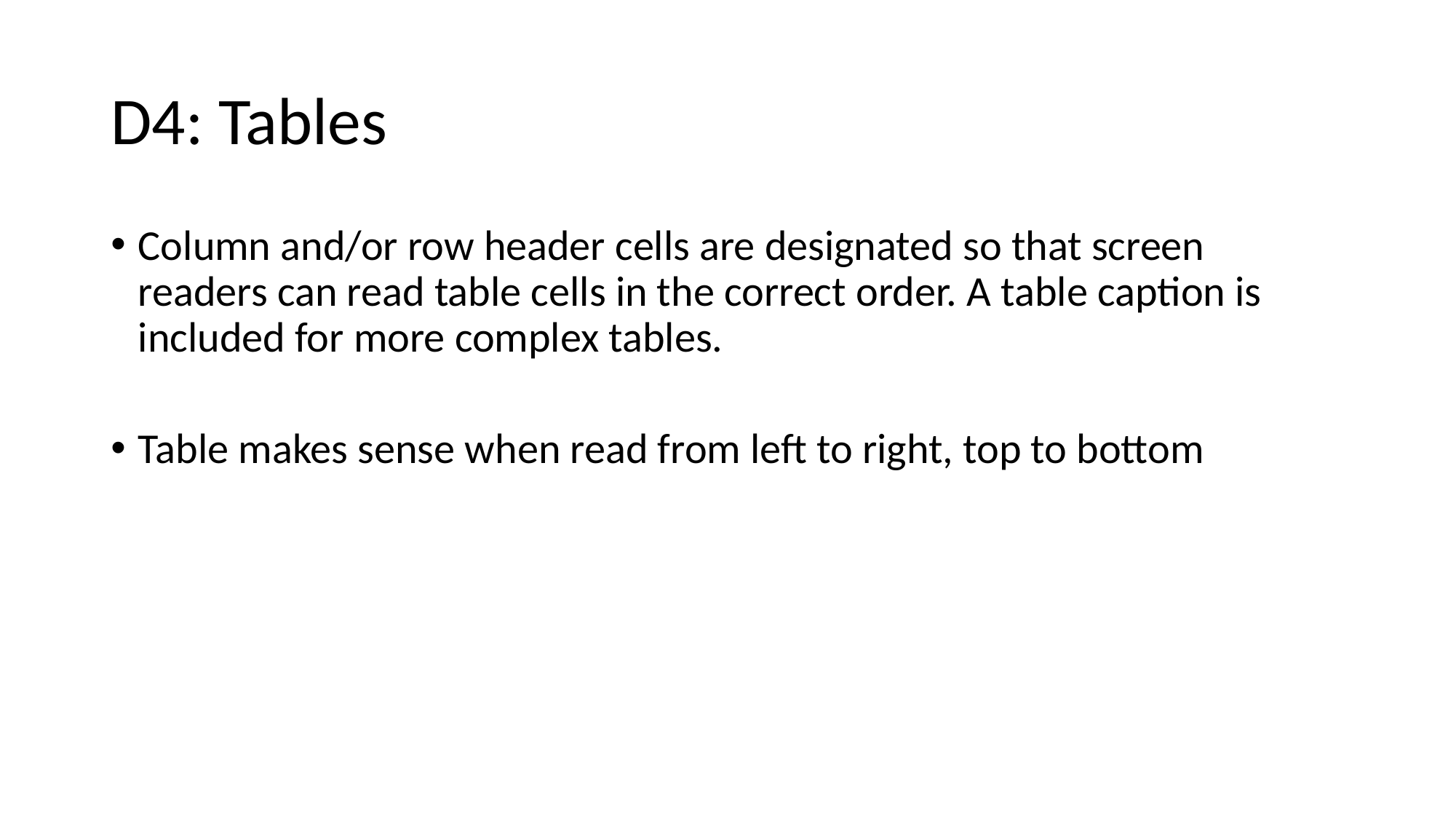

# D4: Tables
Column and/or row header cells are designated so that screen readers can read table cells in the correct order. A table caption is included for more complex tables.
Table makes sense when read from left to right, top to bottom